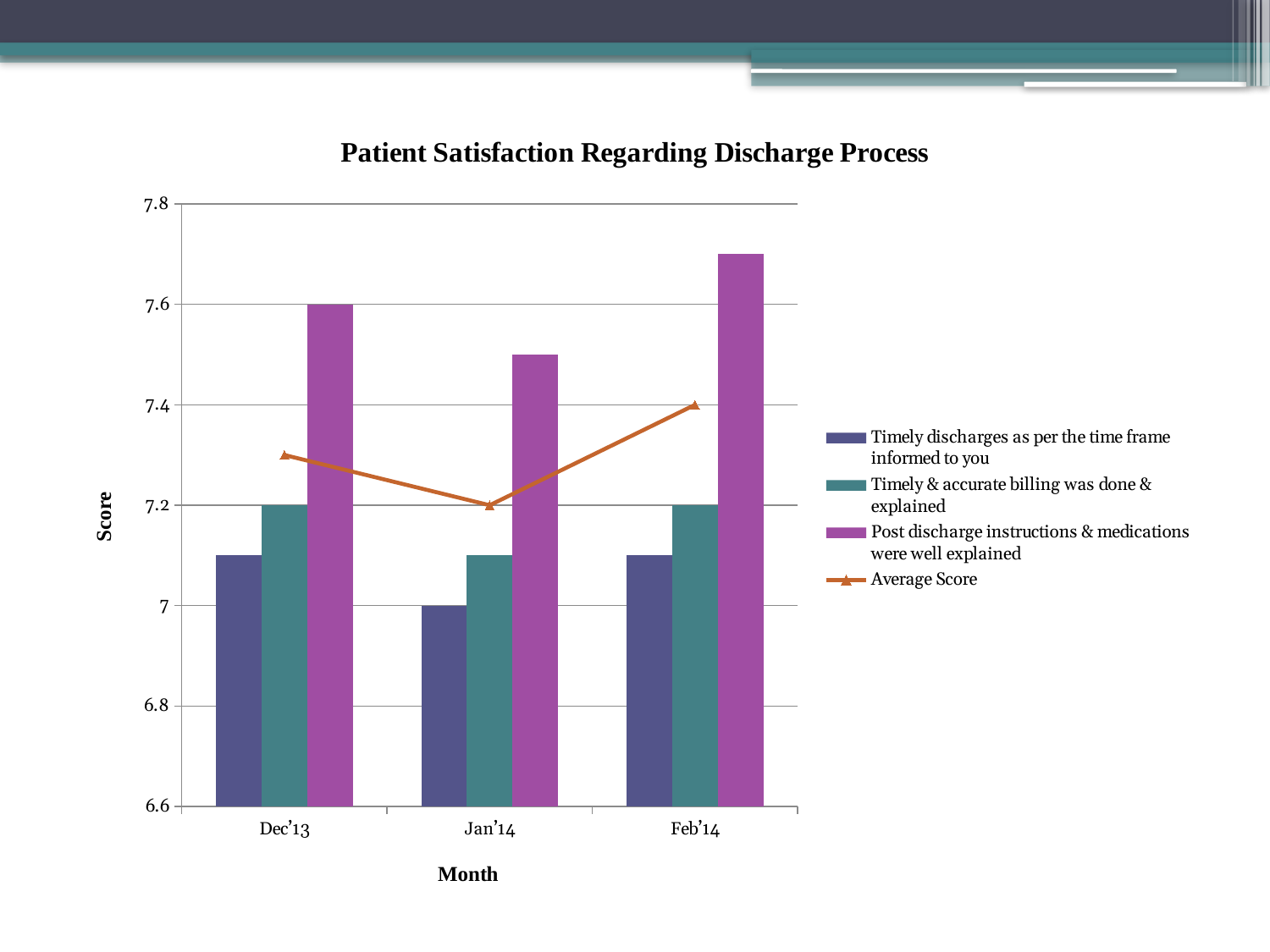

### Chart: Patient Satisfaction Regarding Discharge Process

| Category | Timely discharges as per the time frame informed to you | Timely & accurate billing was done & explained | Post discharge instructions & medications were well explained  | Average Score |
|---|---|---|---|---|
| Dec’13 | 7.1 | 7.2 | 7.6 | 7.3 |
| Jan’14 | 7.0 | 7.1 | 7.5 | 7.2 |
| Feb’14 | 7.1 | 7.2 | 7.7 | 7.4 |